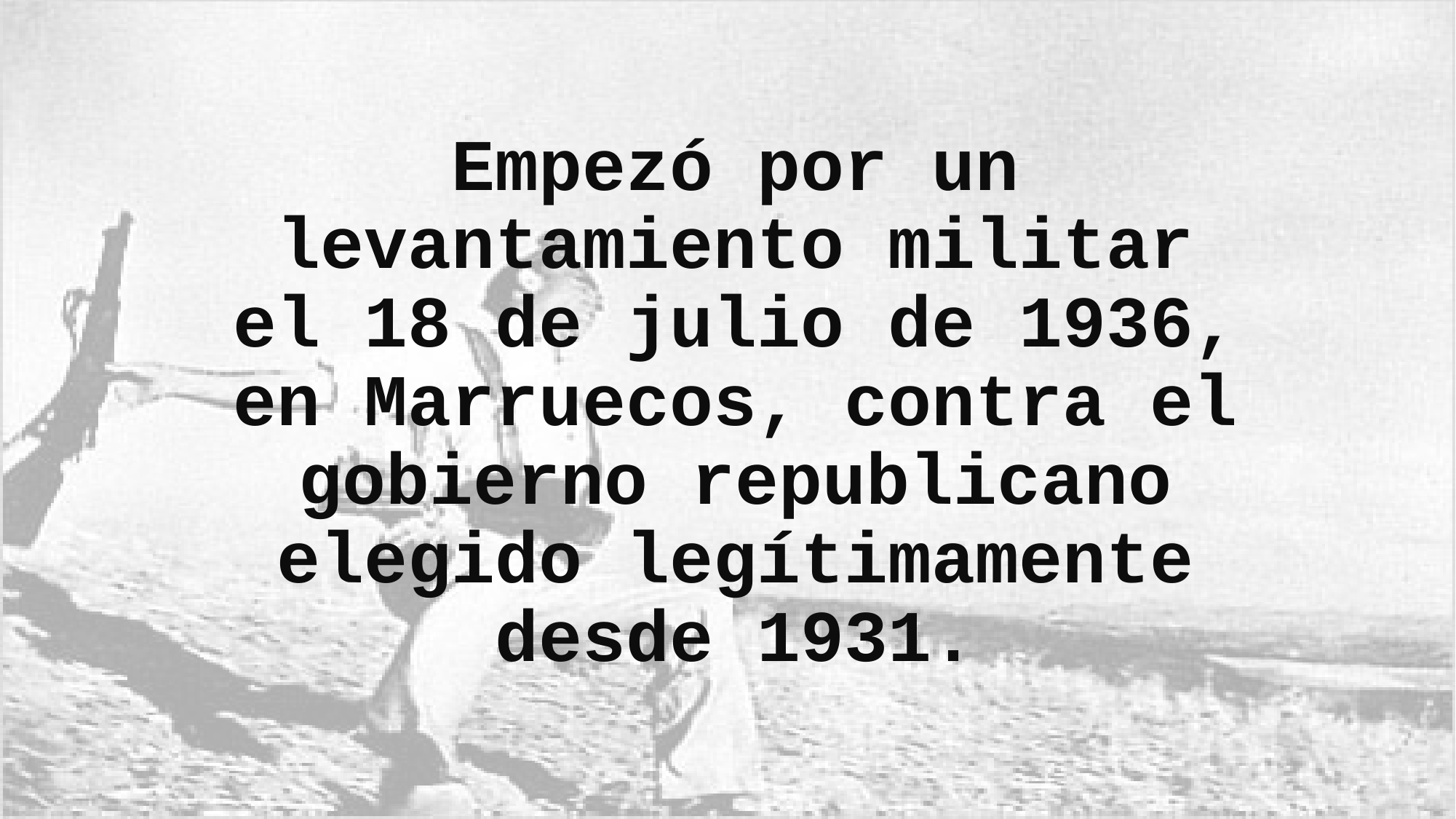

# Empezó por un levantamiento militar el 18 de julio de 1936, en Marruecos, contra el gobierno republicano elegido legítimamente desde 1931.